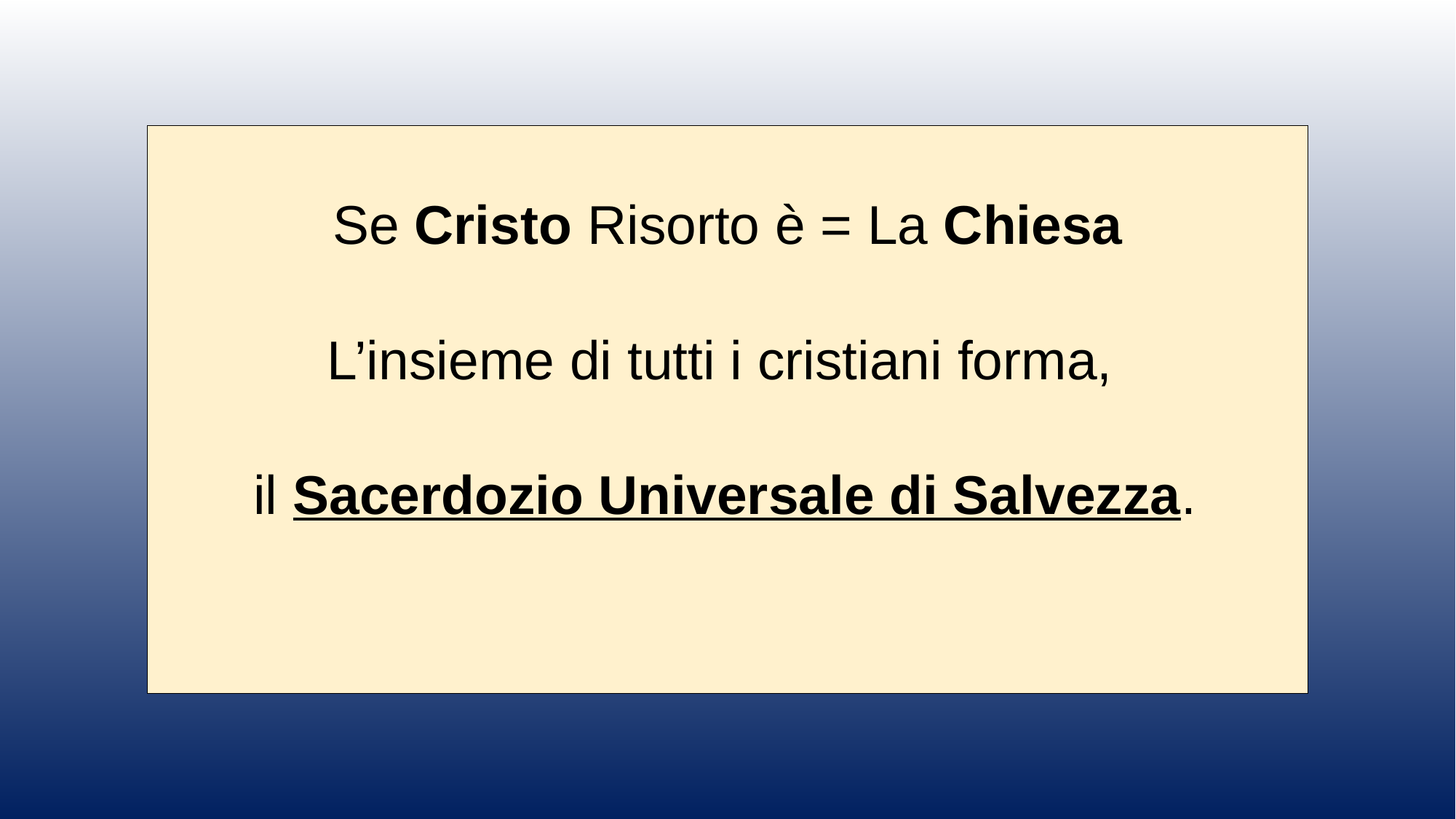

Se Cristo Risorto è = La Chiesa

L’insieme di tutti i cristiani forma,

 il Sacerdozio Universale di Salvezza.